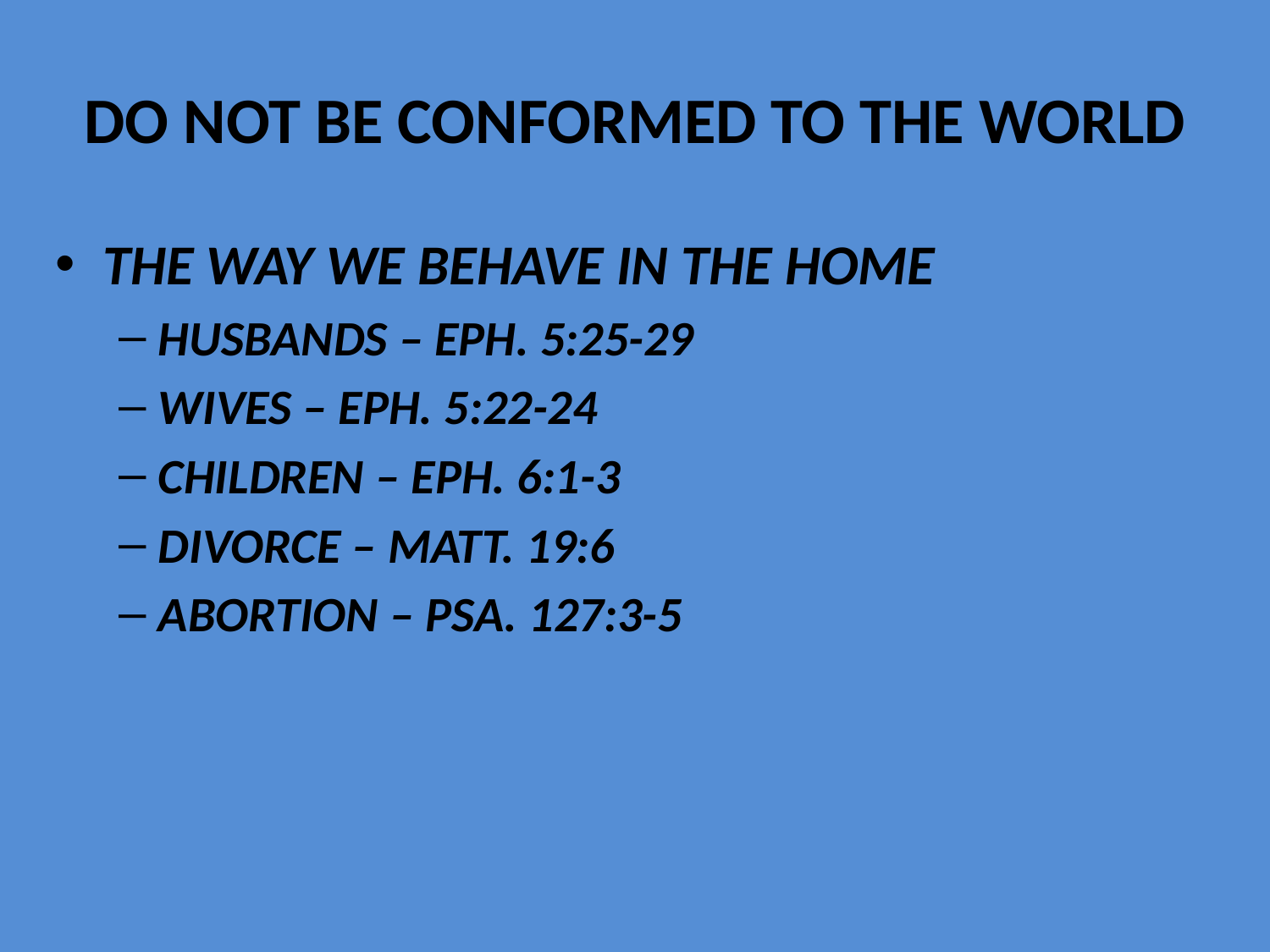

# DO NOT BE CONFORMED TO THE WORLD
THE WAY WE BEHAVE IN THE HOME
HUSBANDS – EPH. 5:25-29
WIVES – EPH. 5:22-24
CHILDREN – EPH. 6:1-3
DIVORCE – MATT. 19:6
ABORTION – PSA. 127:3-5